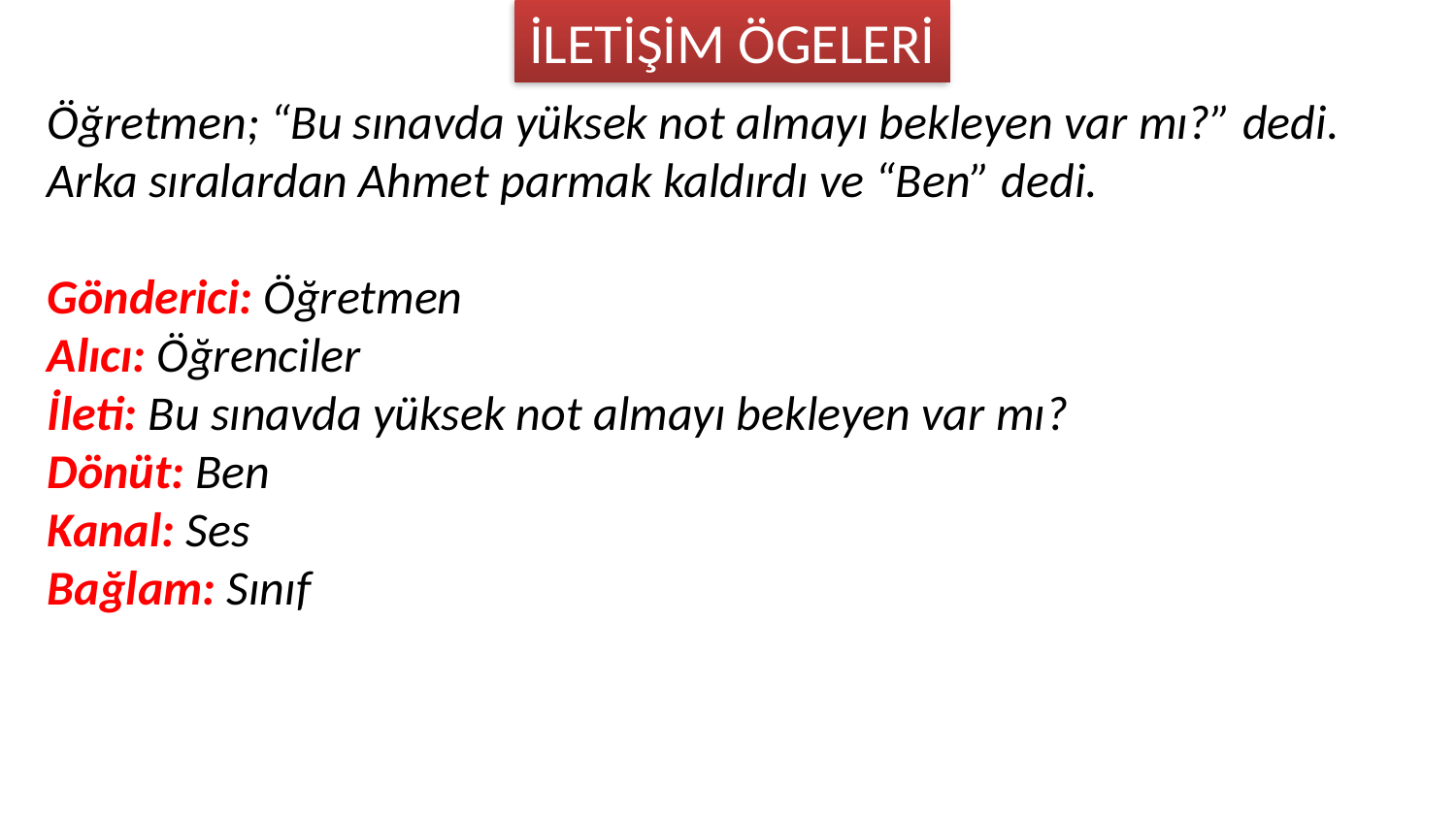

İLETİŞİM ÖGELERİ
Öğretmen; “Bu sınavda yüksek not almayı bekleyen var mı?” dedi.
Arka sıralardan Ahmet parmak kaldırdı ve “Ben” dedi.

Gönderici: Öğretmen
Alıcı: Öğrenciler
İleti: Bu sınavda yüksek not almayı bekleyen var mı?
Dönüt: Ben
Kanal: Ses
Bağlam: Sınıf